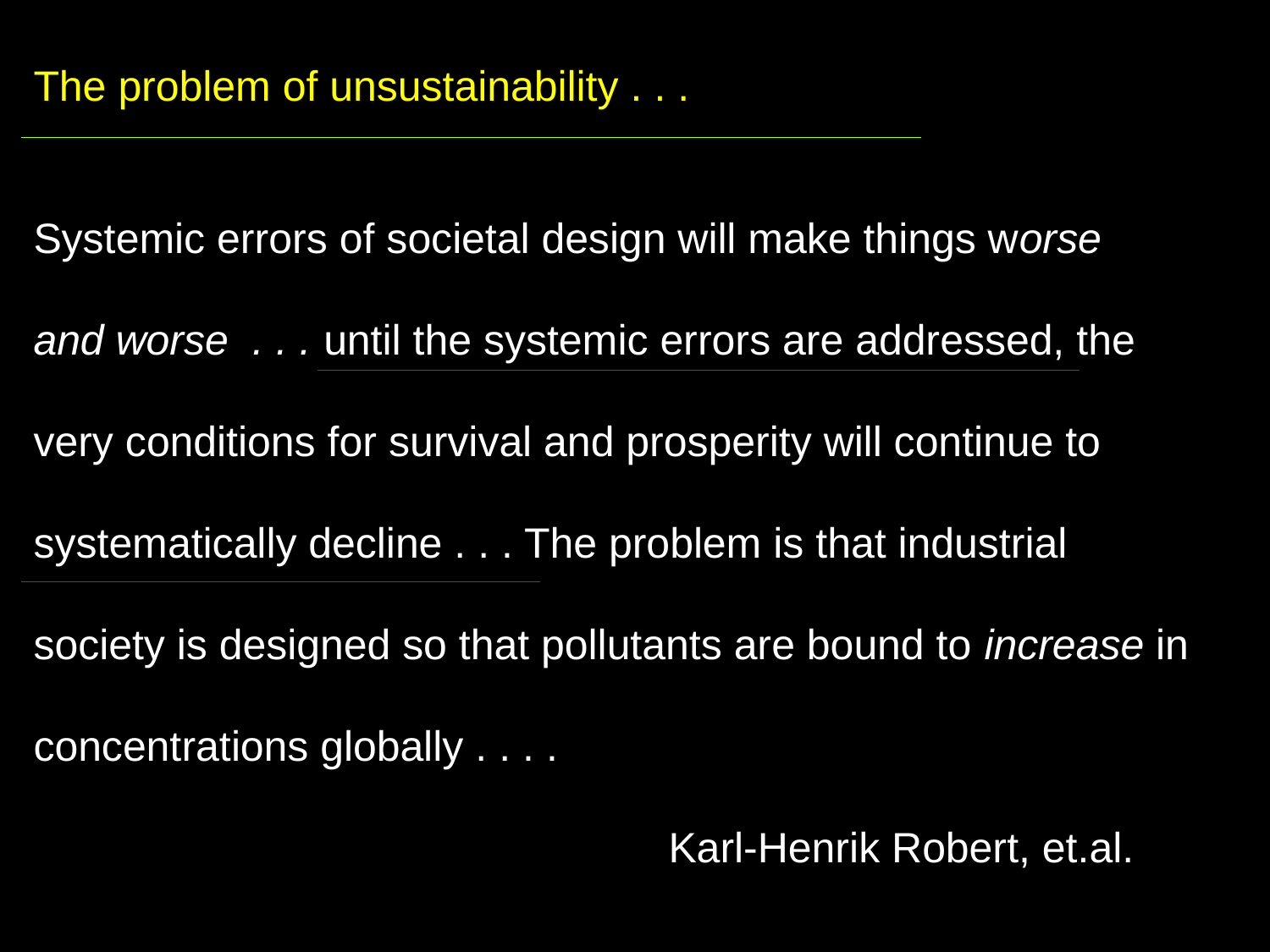

The problem of unsustainability . . .

Systemic errors of societal design will make things worse

and worse  . . . until the systemic errors are addressed, the

very conditions for survival and prosperity will continue to

systematically decline . . . The problem is that industrial

society is designed so that pollutants are bound to increase in

concentrations globally . . . .

					Karl-Henrik Robert, et.al.